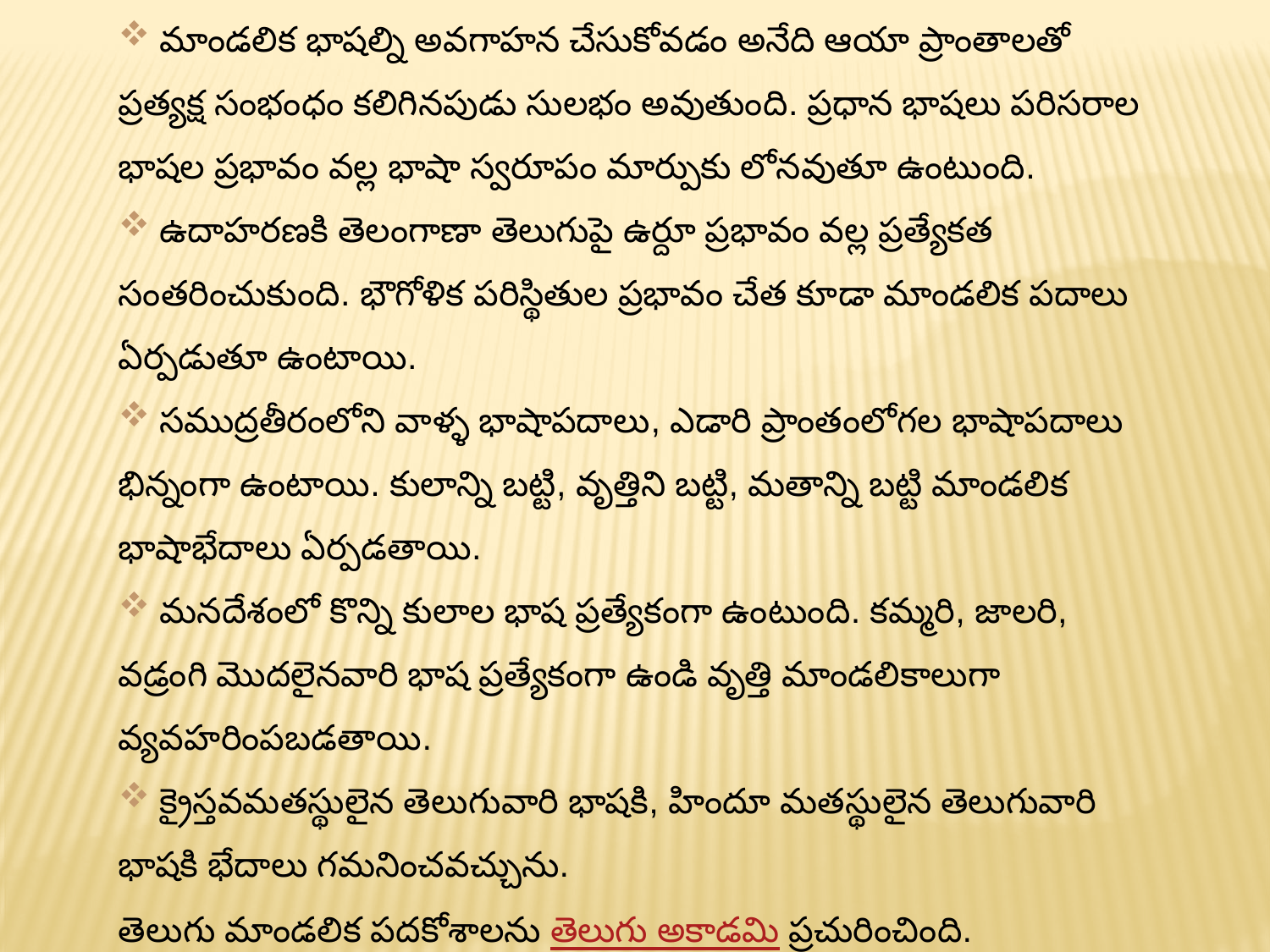

మాండలిక భాషల్ని అవగాహన చేసుకోవడం అనేది ఆయా ప్రాంతాలతో ప్రత్యక్ష సంభంధం కలిగినపుడు సులభం అవుతుంది. ప్రధాన భాషలు పరిసరాల భాషల ప్రభావం వల్ల భాషా స్వరూపం మార్పుకు లోనవుతూ ఉంటుంది.
 ఉదాహరణకి తెలంగాణా తెలుగుపై ఉర్దూ ప్రభావం వల్ల ప్రత్యేకత సంతరించుకుంది. భౌగోళిక పరిస్థితుల ప్రభావం చేత కూడా మాండలిక పదాలు ఏర్పడుతూ ఉంటాయి.
 సముద్రతీరంలోని వాళ్ళ భాషాపదాలు, ఎడారి ప్రాంతంలోగల భాషాపదాలు భిన్నంగా ఉంటాయి. కులాన్ని బట్టి, వృత్తిని బట్టి, మతాన్ని బట్టి మాండలిక భాషాభేదాలు ఏర్పడతాయి.
 మనదేశంలో కొన్ని కులాల భాష ప్రత్యేకంగా ఉంటుంది. కమ్మరి, జాలరి, వడ్రంగి మొదలైనవారి భాష ప్రత్యేకంగా ఉండి వృత్తి మాండలికాలుగా వ్యవహరింపబడతాయి.
 క్రైస్తవమతస్థులైన తెలుగువారి భాషకి, హిందూ మతస్థులైన తెలుగువారి భాషకి భేదాలు గమనించవచ్చును.
తెలుగు మాండలిక పదకోశాలను తెలుగు అకాడమి ప్రచురించింది.